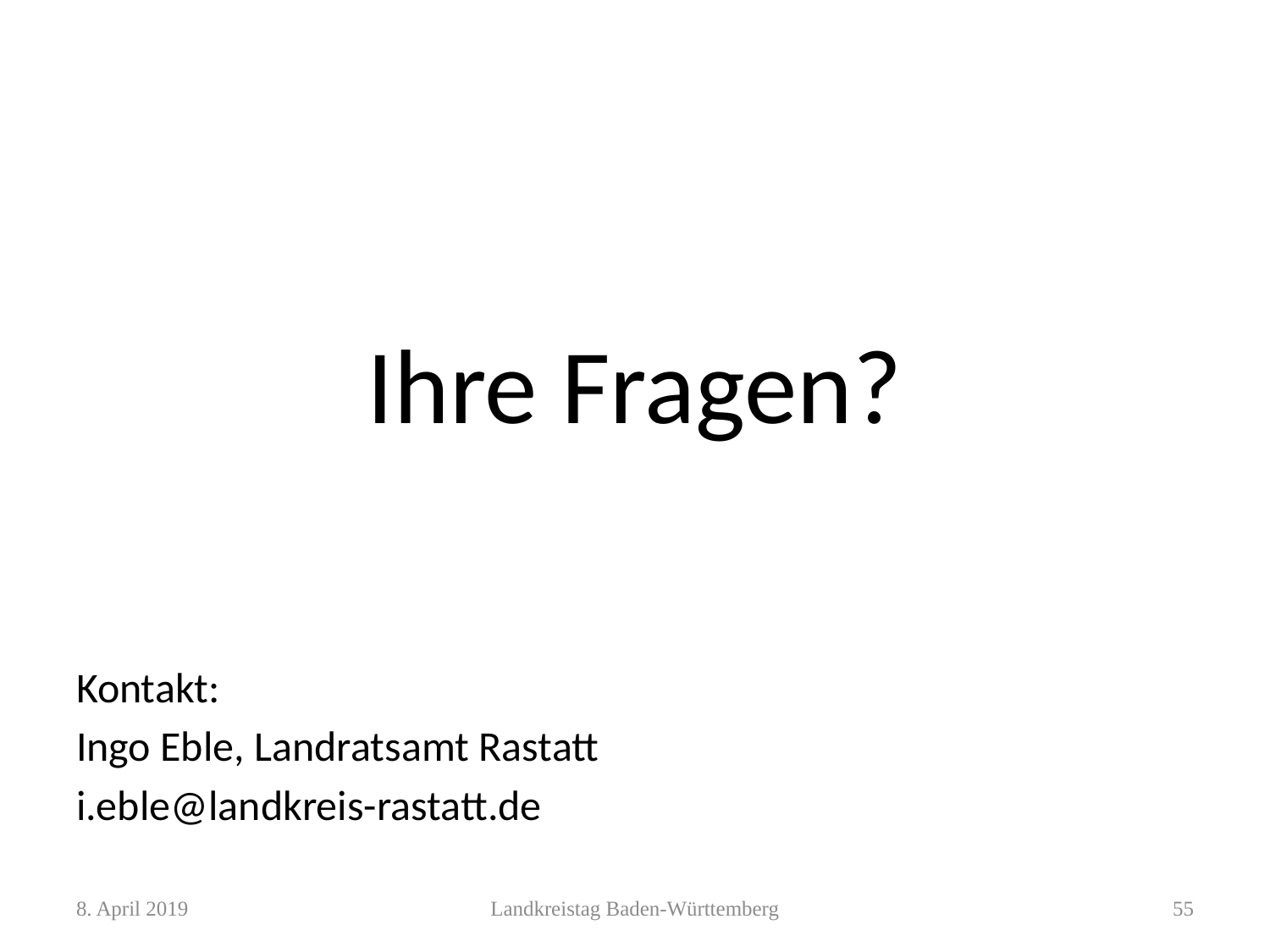

#

Ihre Fragen?

Kontakt:
Ingo Eble, Landratsamt Rastatt
i.eble@landkreis-rastatt.de

8. April 2019
Landkreistag Baden-Württemberg
55